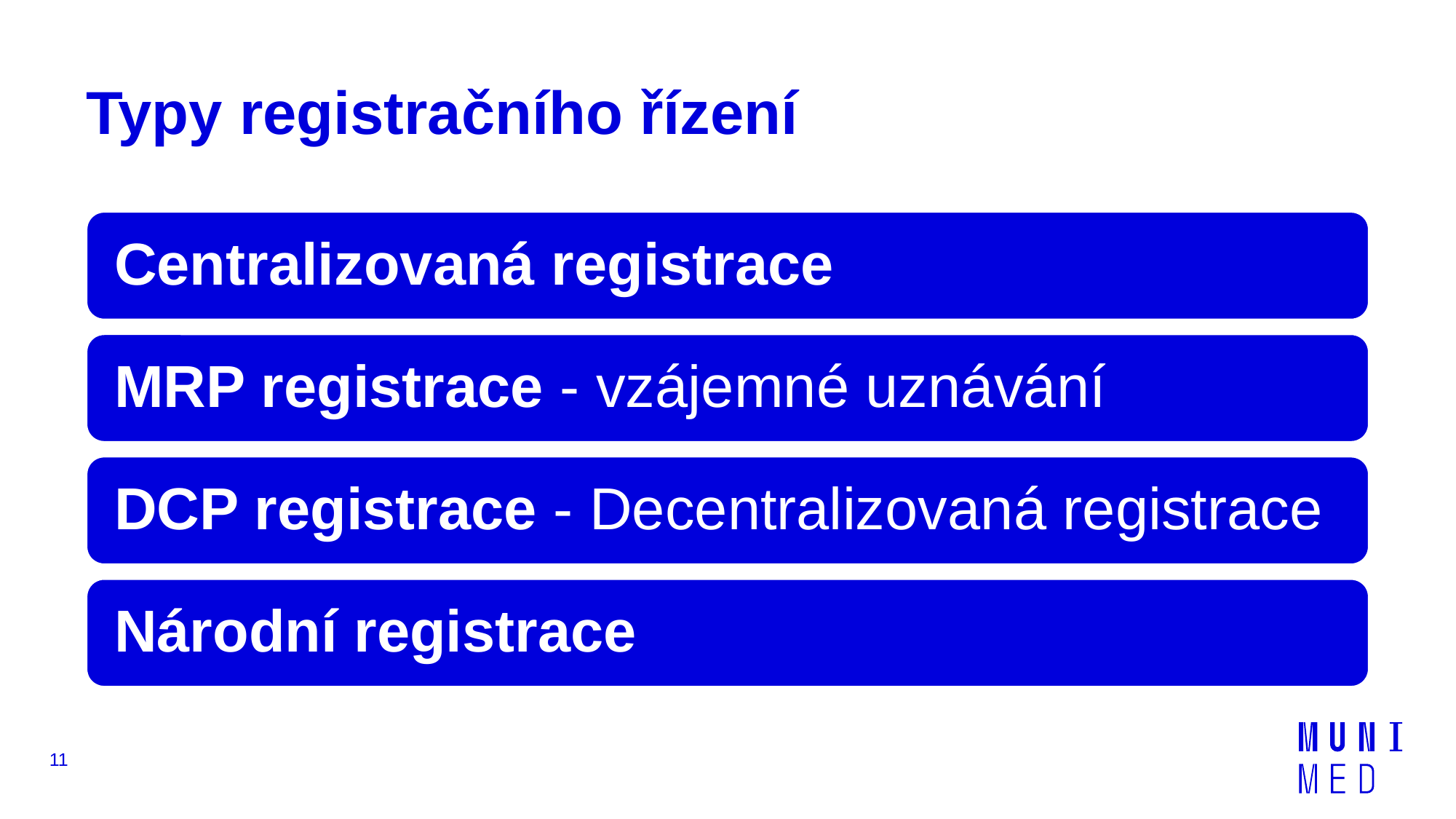

# Typy registračního řízení
Centralizovaná registrace
MRP registrace - vzájemné uznávání
DCP registrace - Decentralizovaná registrace
Národní registrace
11